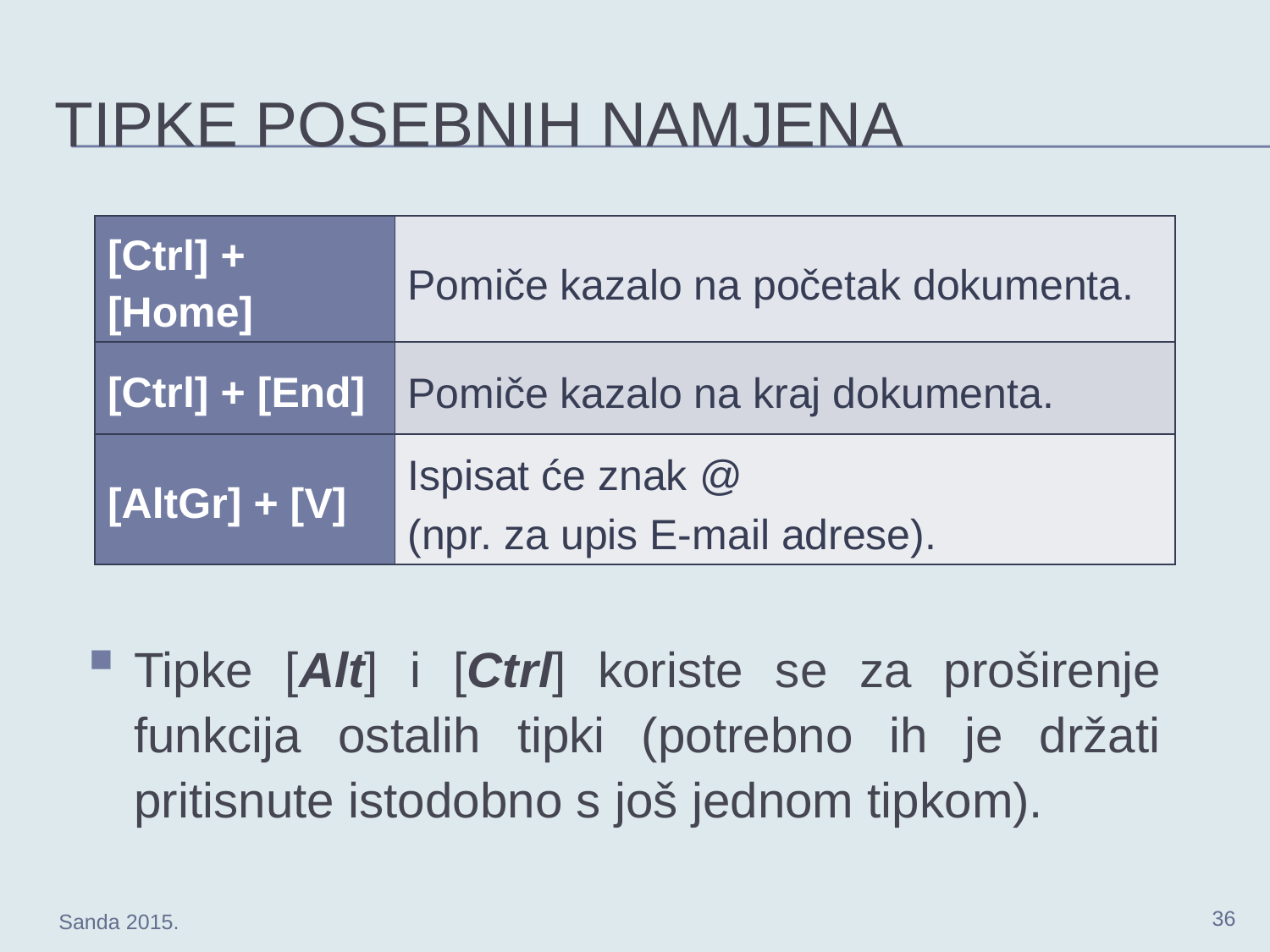

# Tipke posebnih namjena
| [Ctrl] + [Home] | Pomiče kazalo na početak dokumenta. |
| --- | --- |
| [Ctrl] + [End] | Pomiče kazalo na kraj dokumenta. |
| [AltGr] + [V] | Ispisat će znak @ (npr. za upis E-mail adrese). |
Tipke [Alt] i [Ctrl] koriste se za proširenje funkcija ostalih tipki (potrebno ih je držati pritisnute istodobno s još jednom tipkom).
36
Sanda 2015.